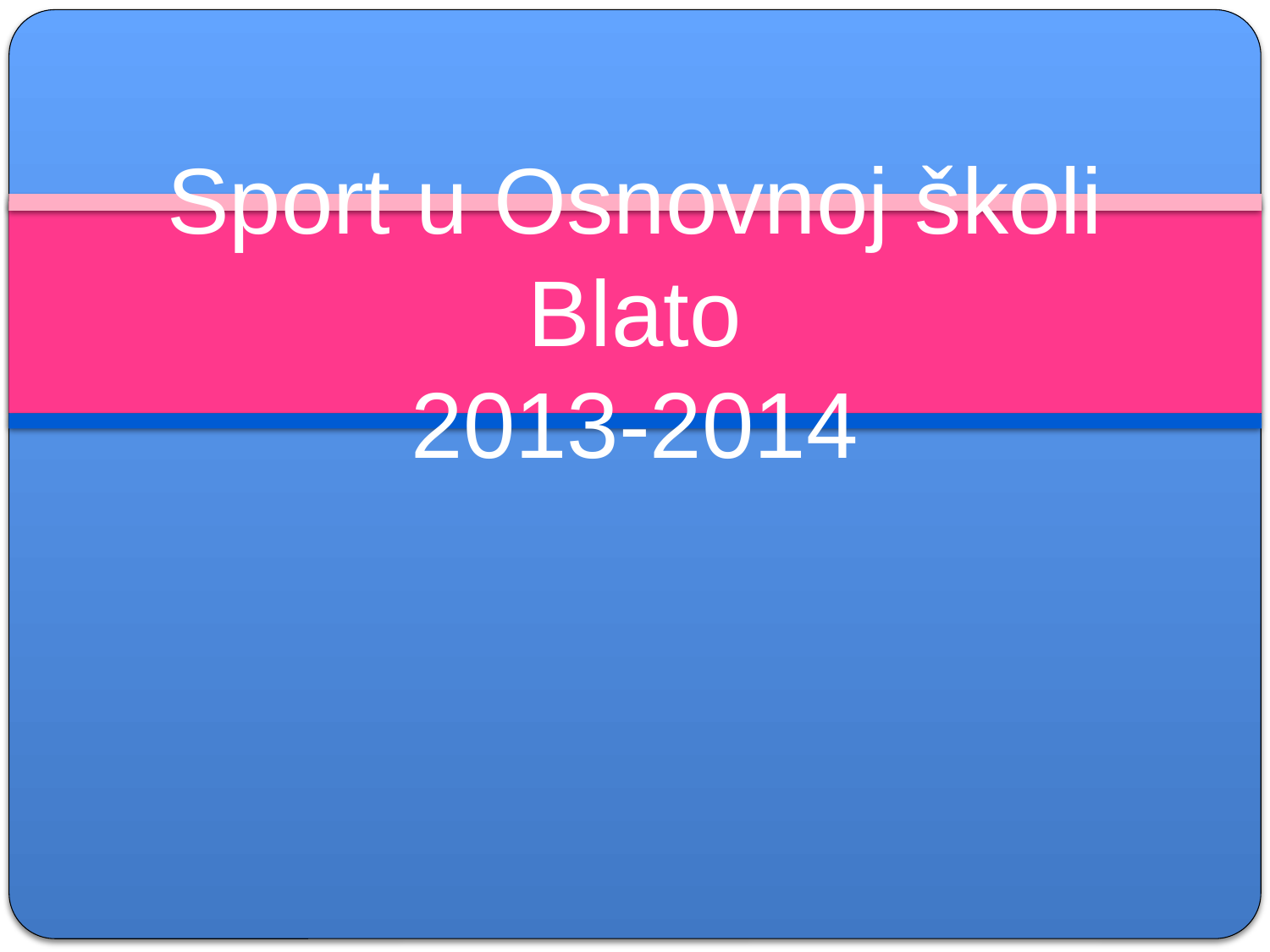

# Sport u Osnovnoj školi Blato 2013-2014